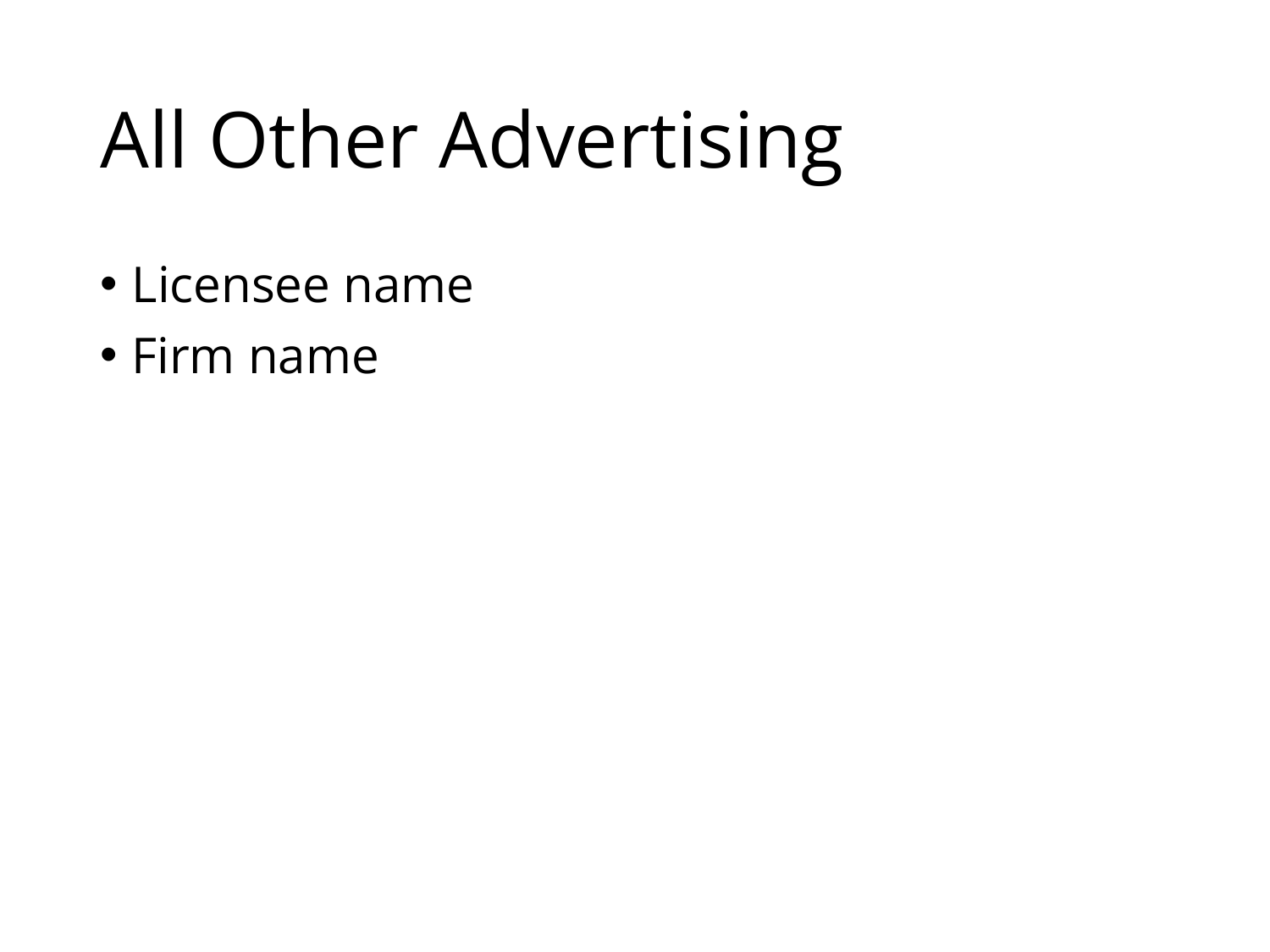

# All Other Advertising
Licensee name
Firm name